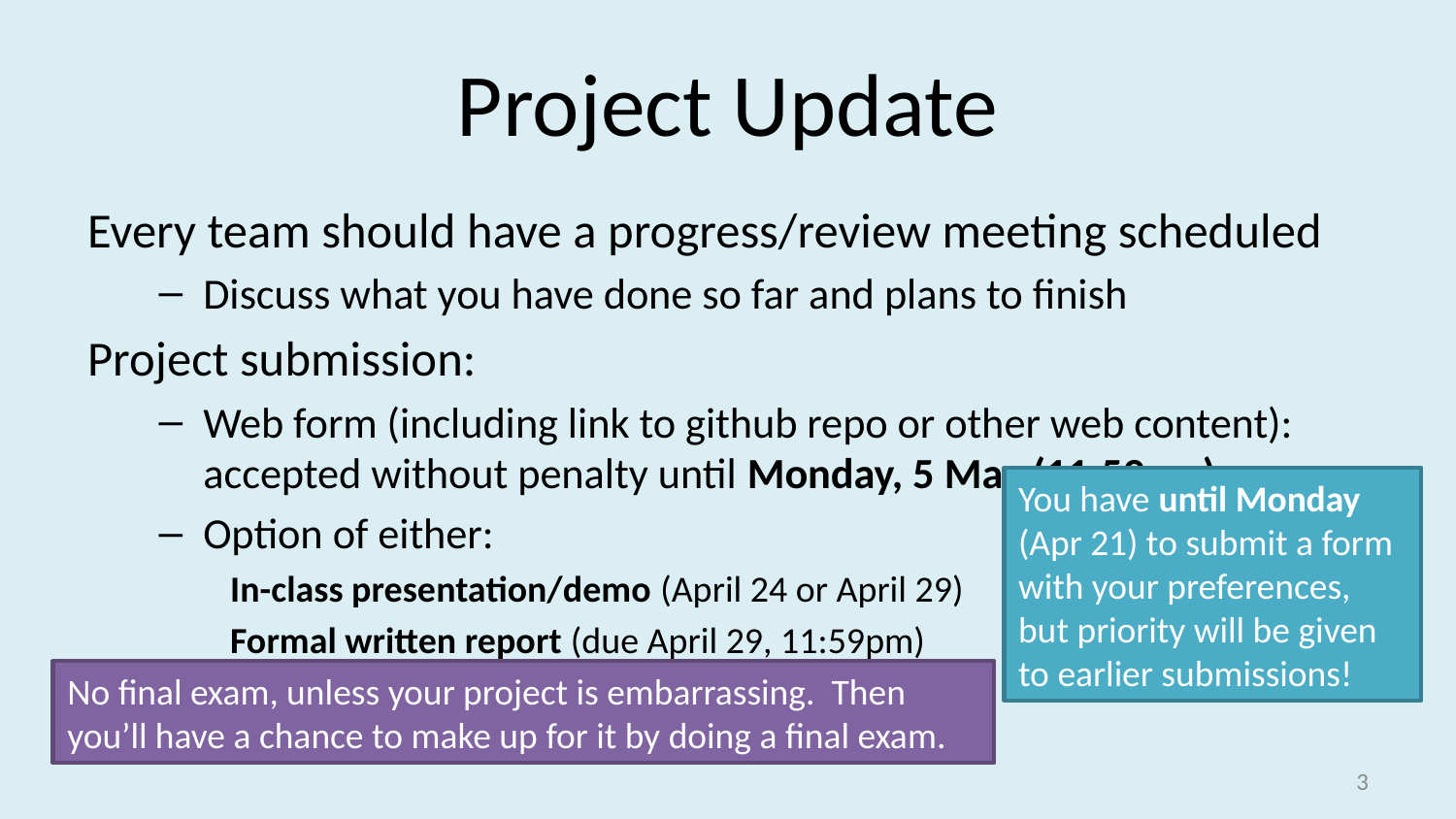

# Project Update
Every team should have a progress/review meeting scheduled
Discuss what you have done so far and plans to finish
Project submission:
Web form (including link to github repo or other web content): accepted without penalty until Monday, 5 May (11:59pm)
Option of either:
In-class presentation/demo (April 24 or April 29)
Formal written report (due April 29, 11:59pm)
Something else

You have until Monday (Apr 21) to submit a form with your preferences, but priority will be given to earlier submissions!
No final exam, unless your project is embarrassing.  Then you’ll have a chance to make up for it by doing a final exam.
3